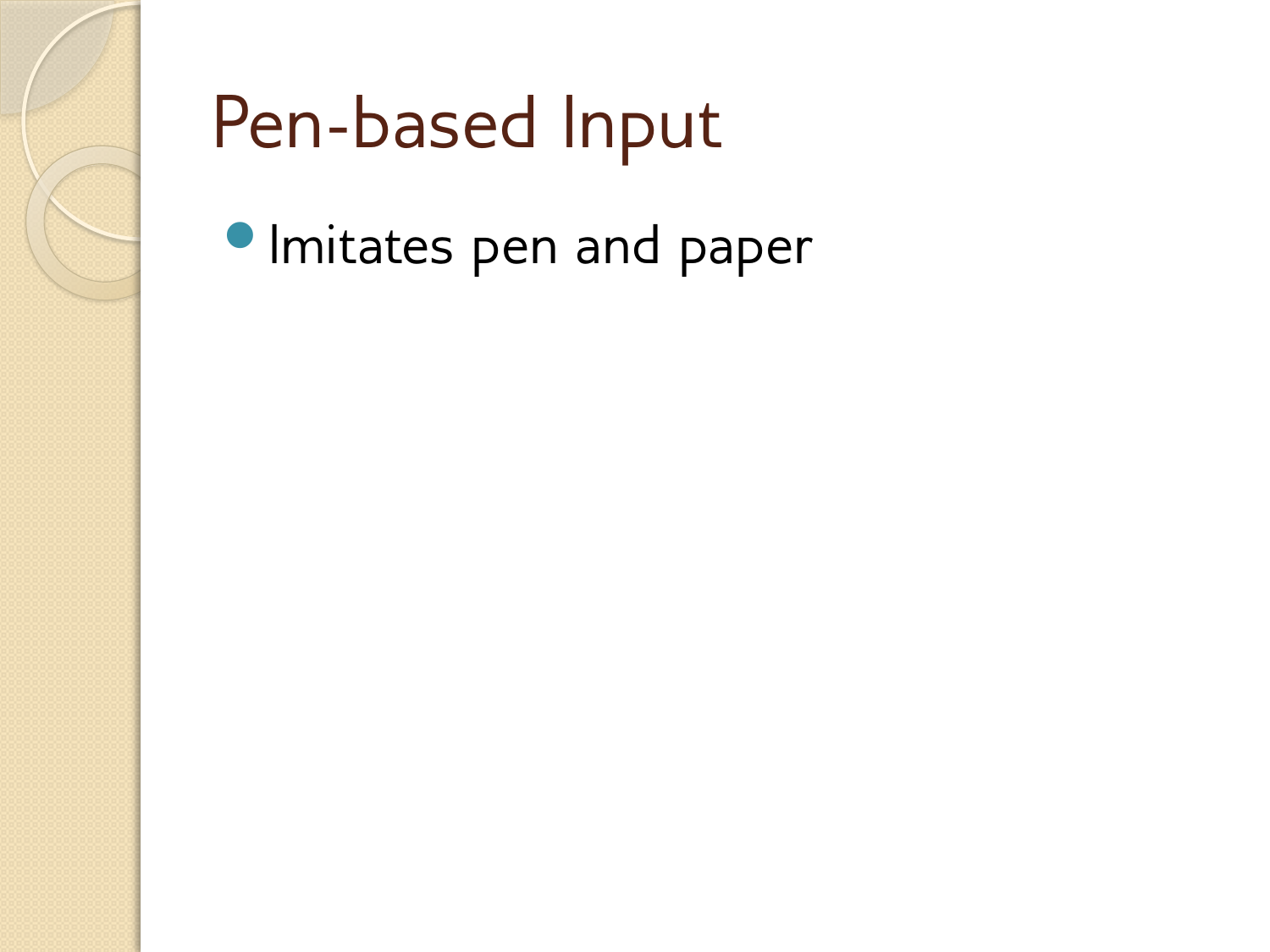

# Pen-based Input
Imitates pen and paper